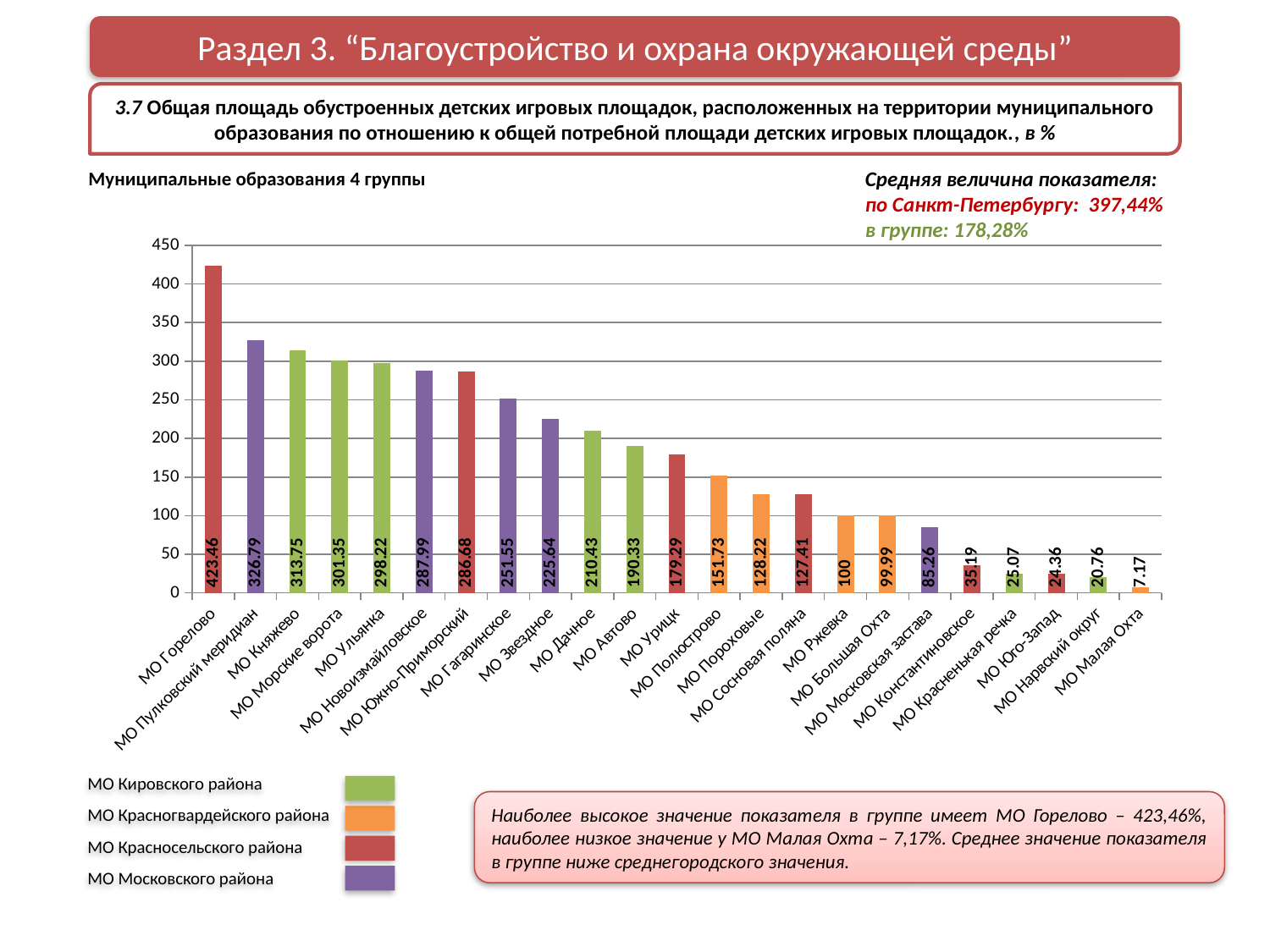

Раздел 3. “Благоустройство и охрана окружающей среды”
3.7 Общая площадь обустроенных детских игровых площадок, расположенных на территории муниципального образования по отношению к общей потребной площади детских игровых площадок., в %
Средняя величина показателя:
по Санкт-Петербургу:  397,44%
в группе: 178,28%
Муниципальные образования 4 группы

### Chart

| Category |  |
|---|---|
| МО Горелово | 423.46 |
| МО Пулковский меридиан | 326.78999999999996 |
| МО Княжево | 313.75 |
| МО Морские ворота | 301.35 |
| МО Ульянка | 298.22 |
| МО Новоизмайловское | 287.98999999999995 |
| МО Южно-Приморский | 286.68 |
| МО Гагаринское | 251.55 |
| МО Звездное | 225.64 |
| МО Дачное | 210.43 |
| МО Автово | 190.33 |
| МО Урицк | 179.29 |
| МО Полюстрово | 151.73 |
| МО Пороховые | 128.22 |
| МО Сосновая поляна | 127.41000000000001 |
| МО Ржевка | 100.0 |
| МО Большая Охта | 99.99000000000001 |
| МО Московская застава | 85.26 |
| МО Константиновское | 35.190000000000005 |
| МО Красненькая речка | 25.07 |
| МО Юго-Запад | 24.36 |
| МО Нарвский округ | 20.759999999999998 |
| МО Малая Охта | 7.17 |
МО Кировского района
МО Красногвардейского района
МО Красносельского района
МО Московского района

Наиболее высокое значение показателя в группе имеет МО Горелово – 423,46%, наиболее низкое значение у МО Малая Охта – 7,17%. Среднее значение показателя в группе ниже среднегородского значения.